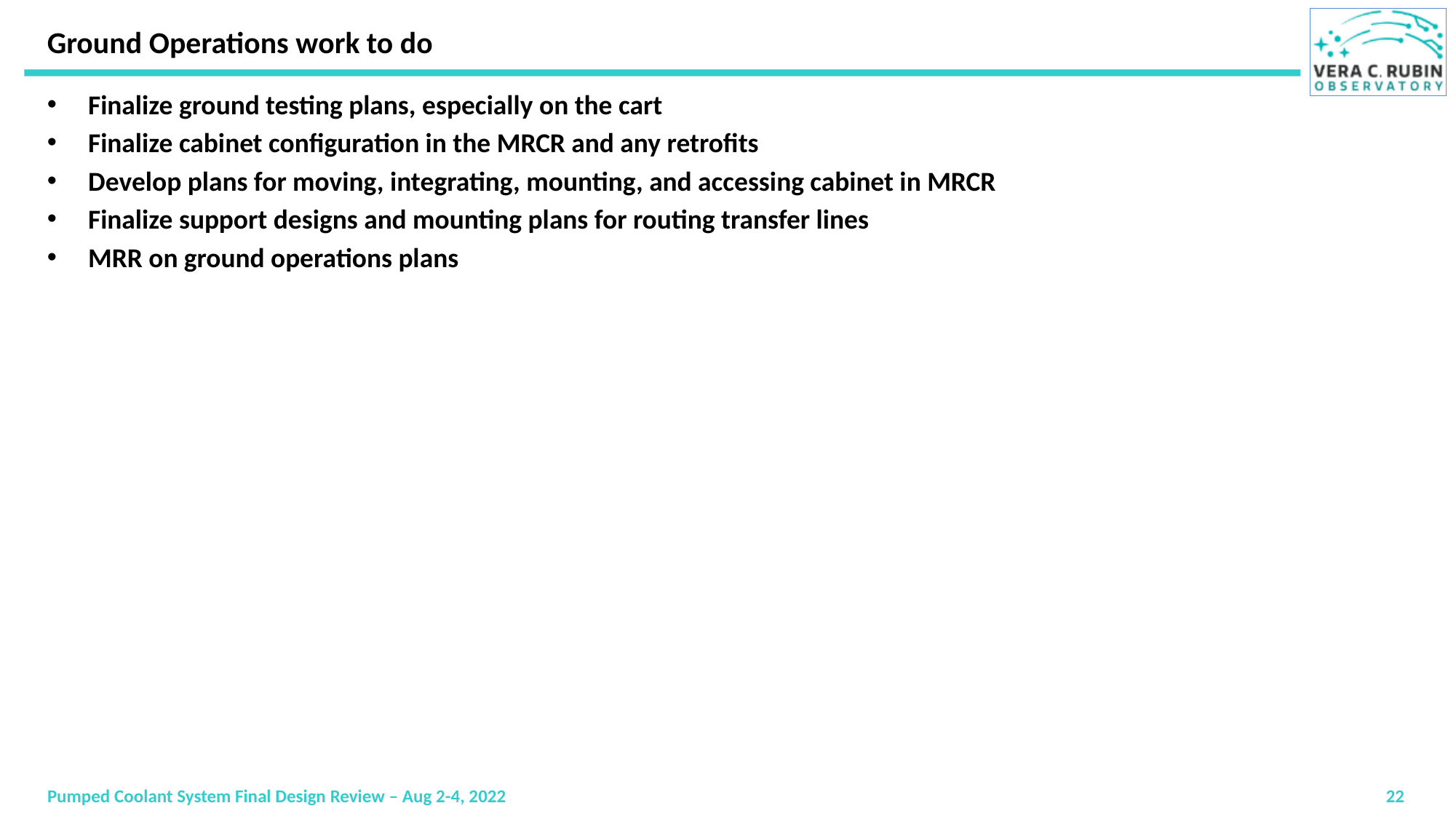

# Ground Operations work to do
Finalize ground testing plans, especially on the cart
Finalize cabinet configuration in the MRCR and any retrofits
Develop plans for moving, integrating, mounting, and accessing cabinet in MRCR
Finalize support designs and mounting plans for routing transfer lines
MRR on ground operations plans

Pumped Coolant System Final Design Review – Aug 2-4, 2022
22